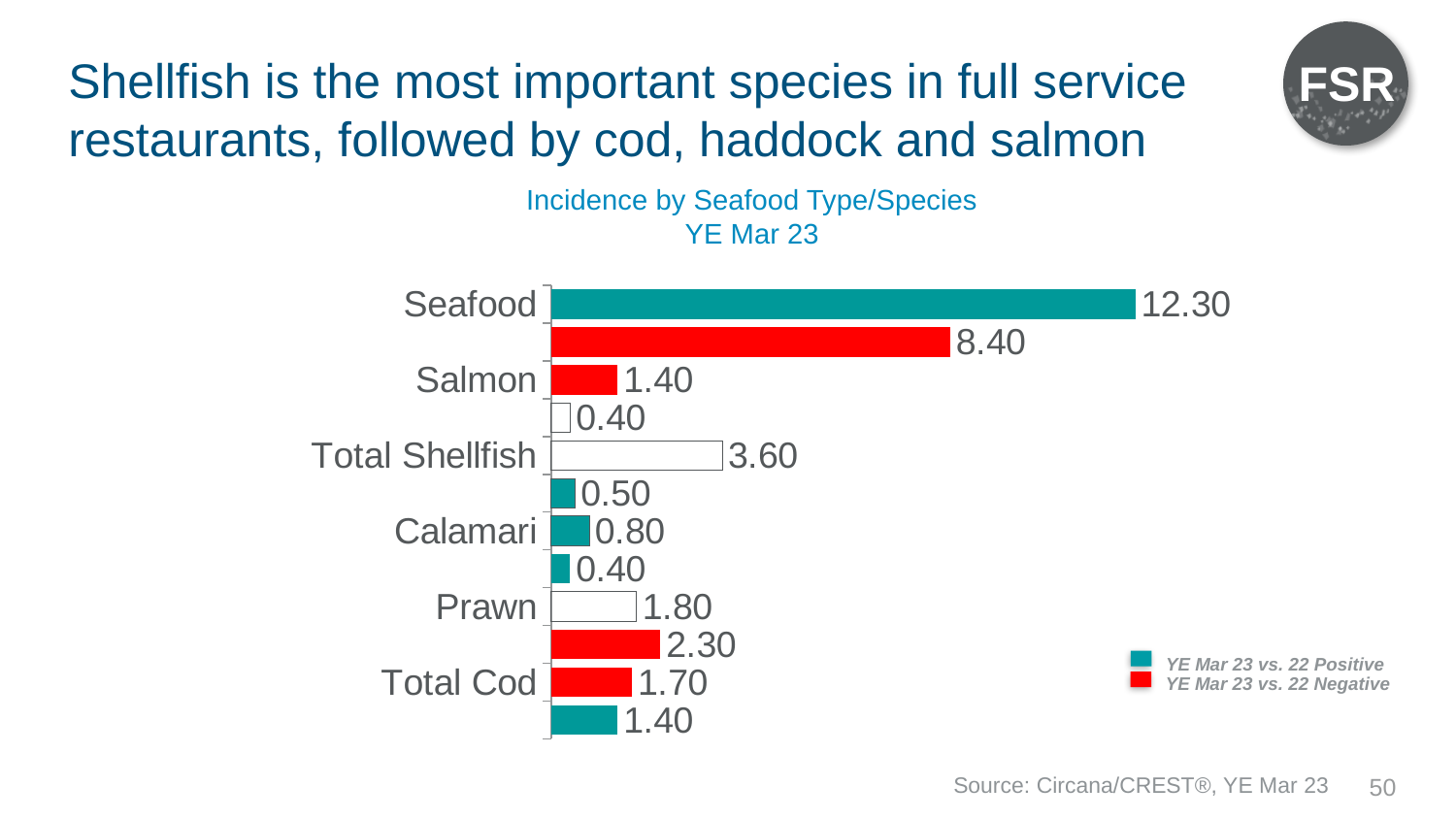

FSR
# Shellfish is the most important species in full service restaurants, followed by cod, haddock and salmon
Incidence by Seafood Type/Species
YE Mar 23

### Chart

| Category | Column1 |
|---|---|
| Seafood | 12.3 |
| Total Fish | 8.4 |
| Salmon | 1.4 |
| Fish Fingers | 0.4 |
| Total Shellfish | 3.6 |
| Mussels | 0.5 |
| Calamari | 0.8 |
| Scampi | 0.4 |
| Prawn | 1.8 |
| Seafood Sandwich | 2.3 |
| Total Cod | 1.7 |
| Total Haddock | 1.4 |
YE Mar 23 vs. 22 Positive

YE Mar 23 vs. 22 Negative

Source: Circana/CREST®, YE Mar 23
50